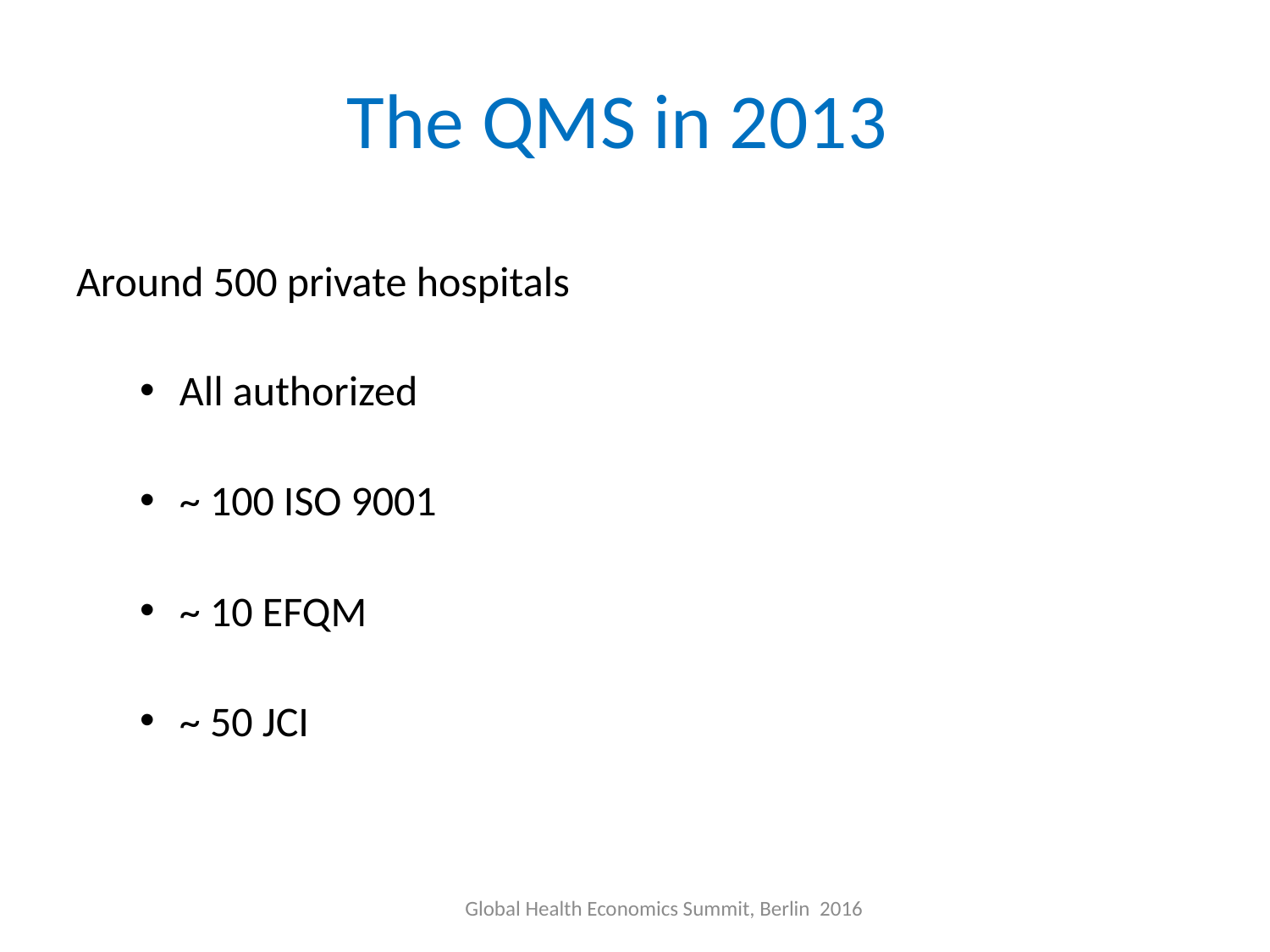

# The QMS in 2013
Around 500 private hospitals
All authorized
~ 100 ISO 9001
~ 10 EFQM
~ 50 JCI

Global Health Economics Summit, Berlin  2016